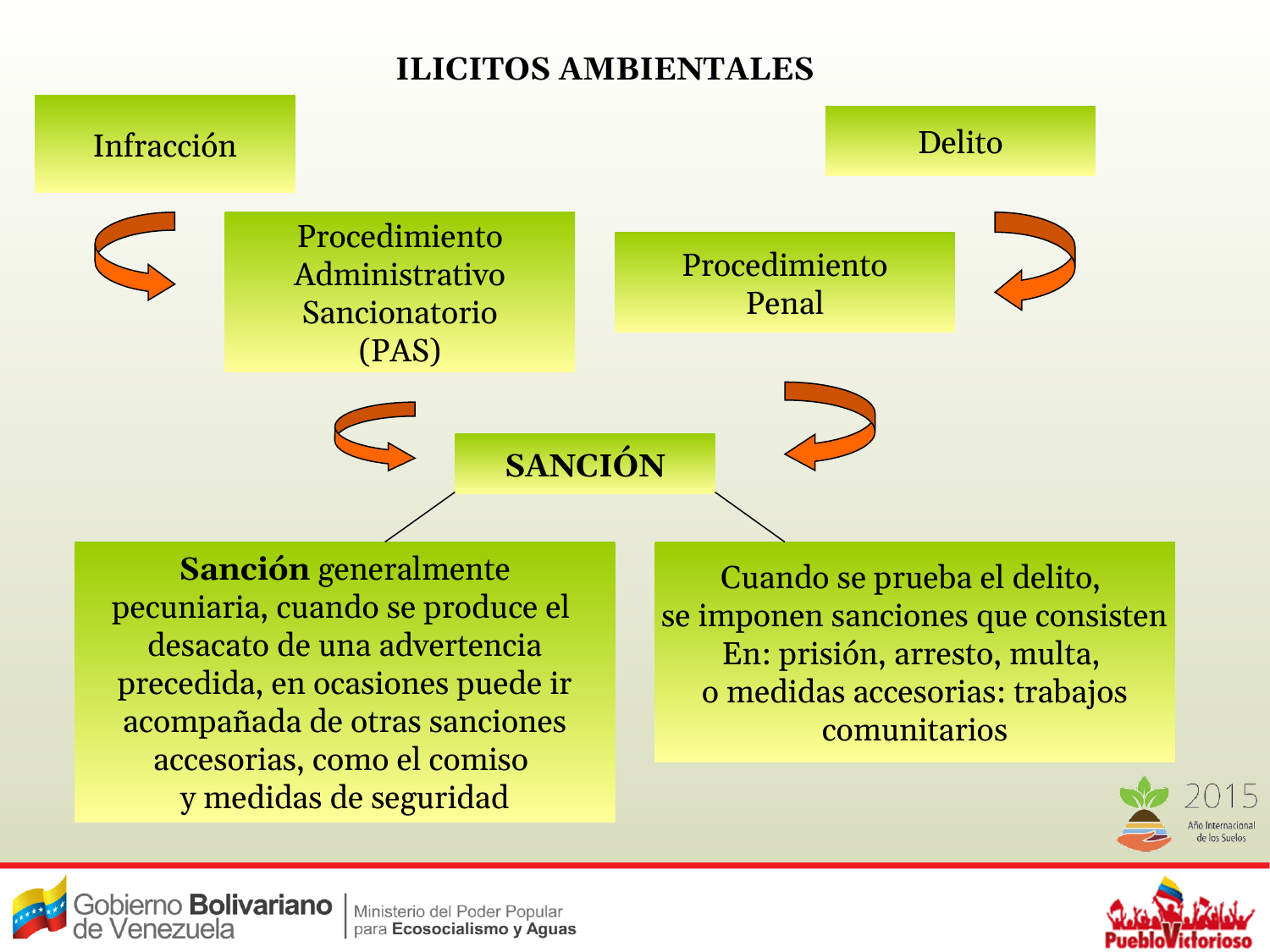

ILICITOS AMBIENTALES
Infracción
Delito

Procedimiento
Administrativo
Sancionatorio
(PAS)

Procedimiento
Penal

SANCIÓN

Sanción generalmente
pecuniaria, cuando se produce el
desacato de una advertencia
precedida, en ocasiones puede ir
acompañada de otras sanciones
accesorias, como el comiso
y medidas de seguridad
Cuando se prueba el delito,
se imponen sanciones que consisten
En: prisión, arresto, multa,
 o medidas accesorias: trabajos
comunitarios